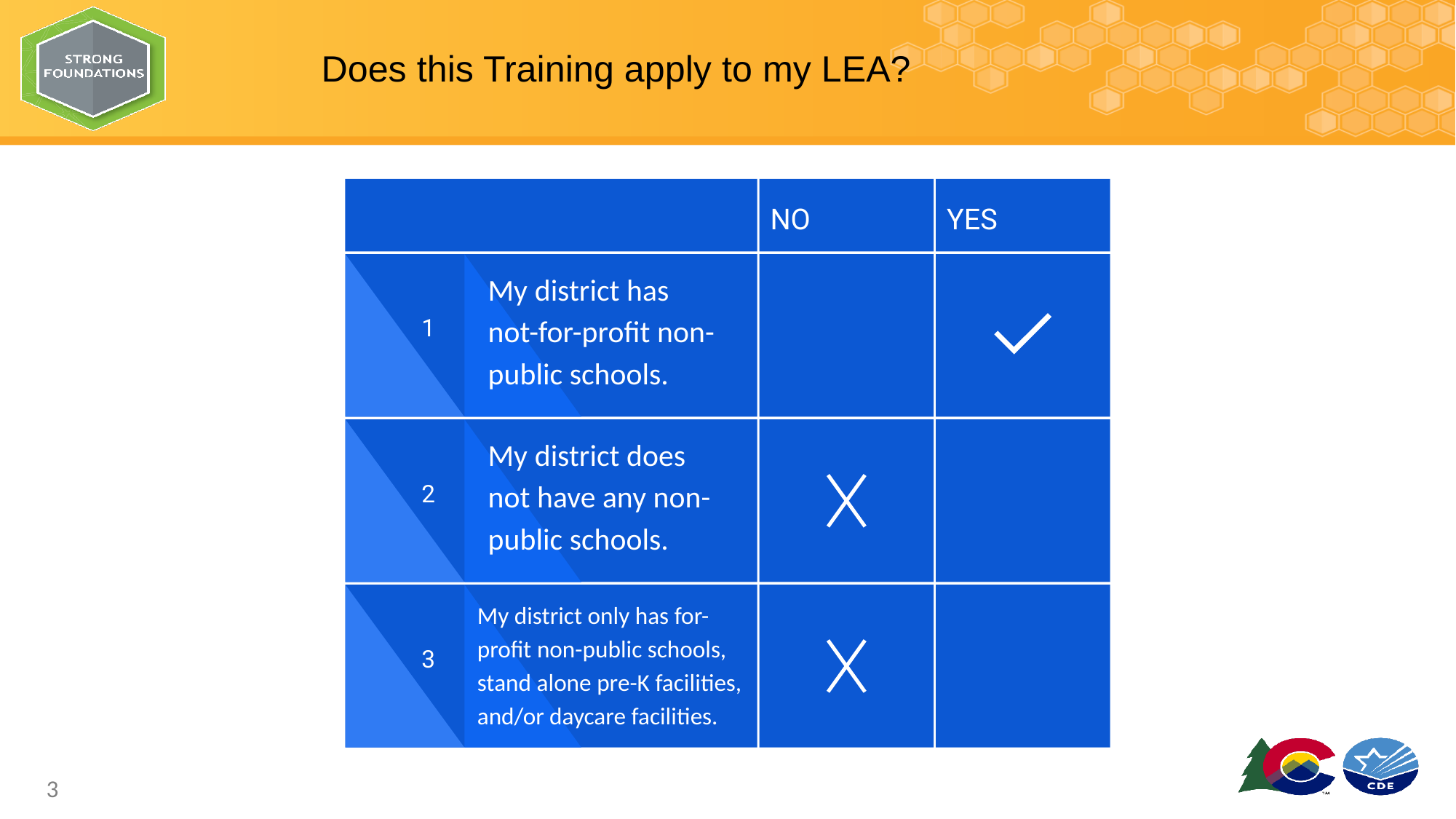

# Does this Training apply to my LEA?

NO
YES

My district has not-for-profit non-public schools.
1

My district does not have any non-public schools.
2

My district only has for-profit non-public schools, stand alone pre-K facilities, and/or daycare facilities.

3

3